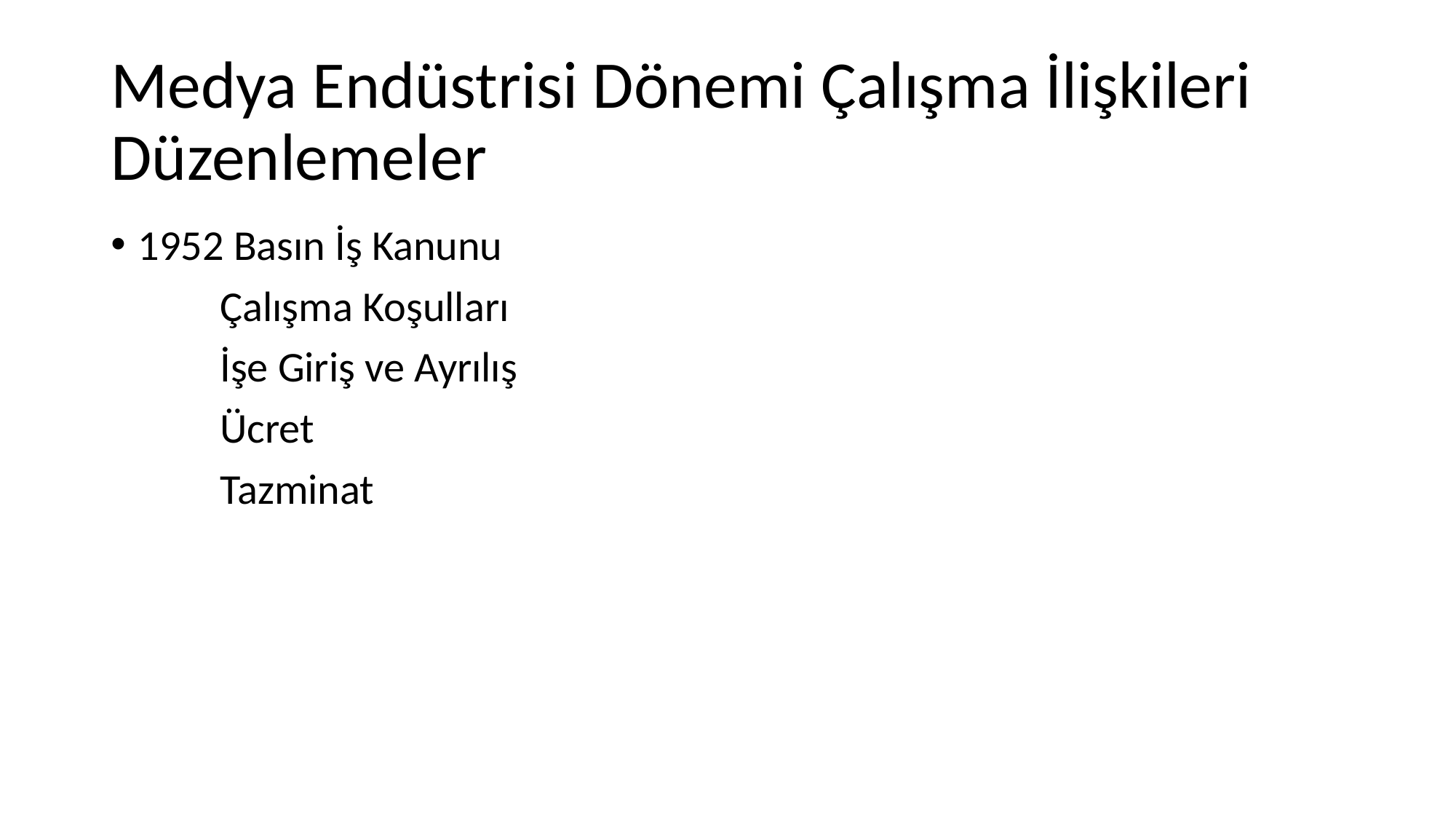

# Medya Endüstrisi Dönemi Çalışma İlişkileri Düzenlemeler
1952 Basın İş Kanunu
	Çalışma Koşulları
	İşe Giriş ve Ayrılış
	Ücret
	Tazminat